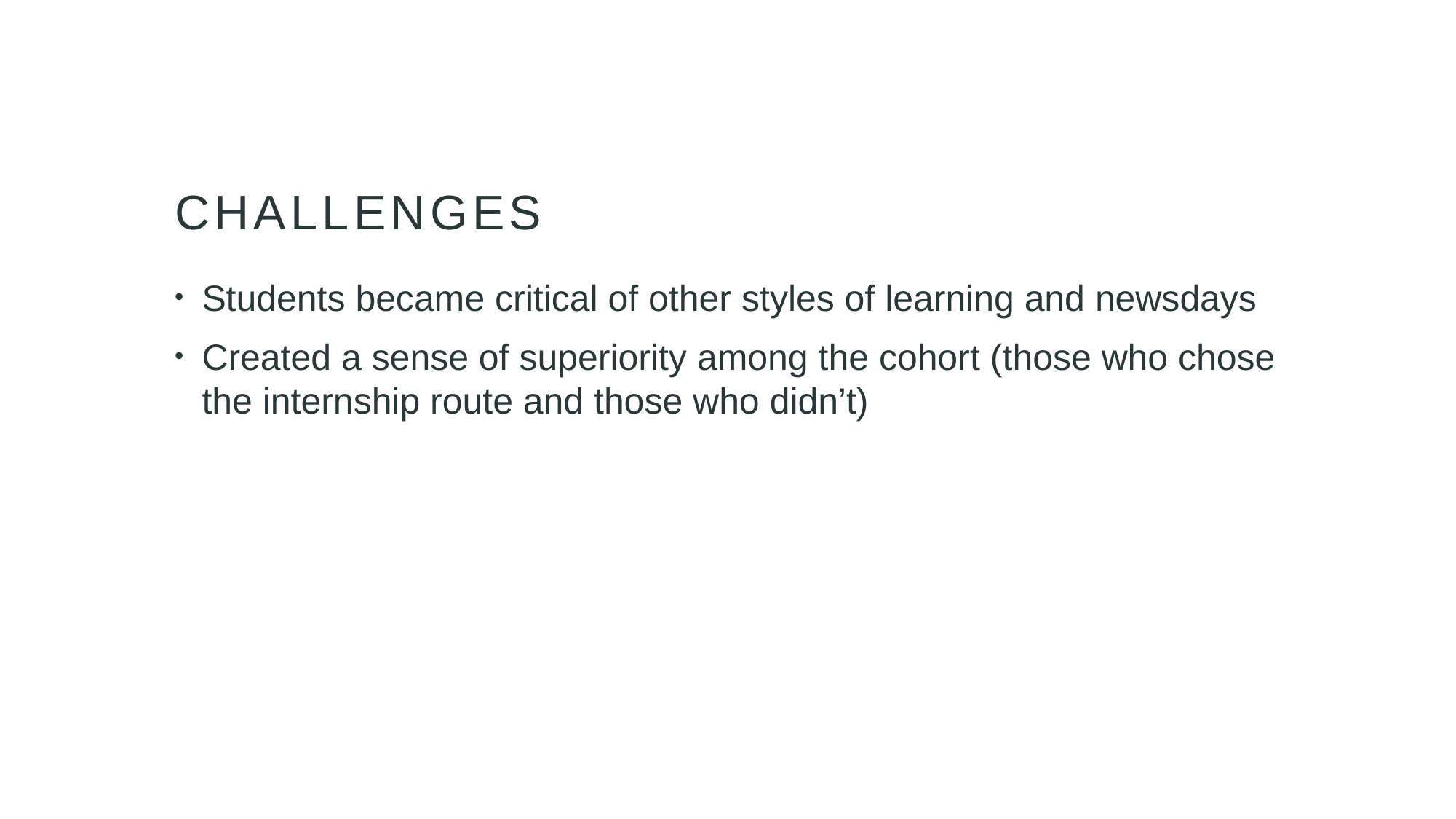

# CHALLENGES
Students became critical of other styles of learning and newsdays
Created a sense of superiority among the cohort (those who chose the internship route and those who didn’t)